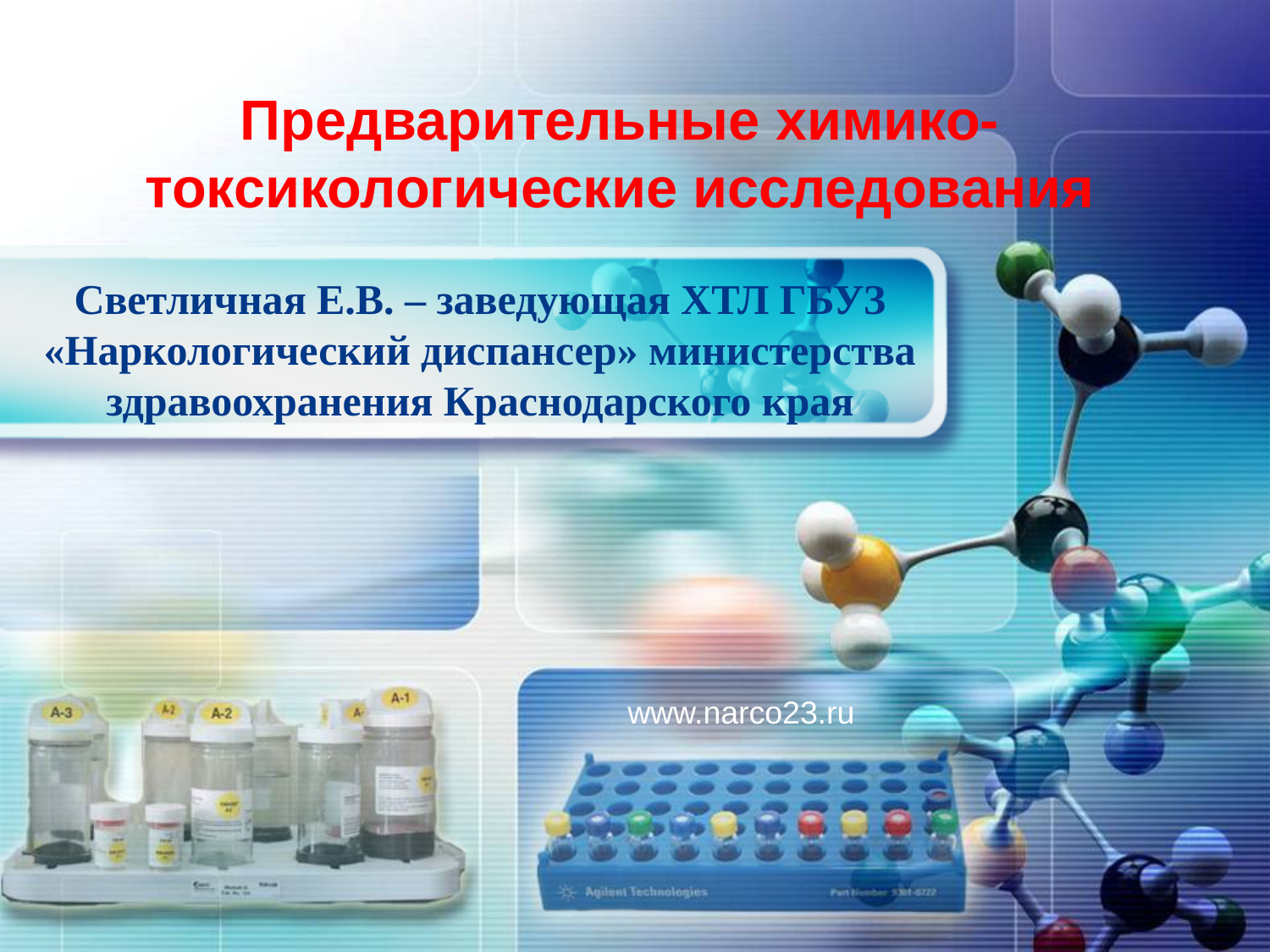

# Предварительные химико-токсикологические исследования
Светличная Е.В. – заведующая ХТЛ ГБУЗ «Наркологический диспансер» министерства здравоохранения Краснодарского края
www.narco23.ru